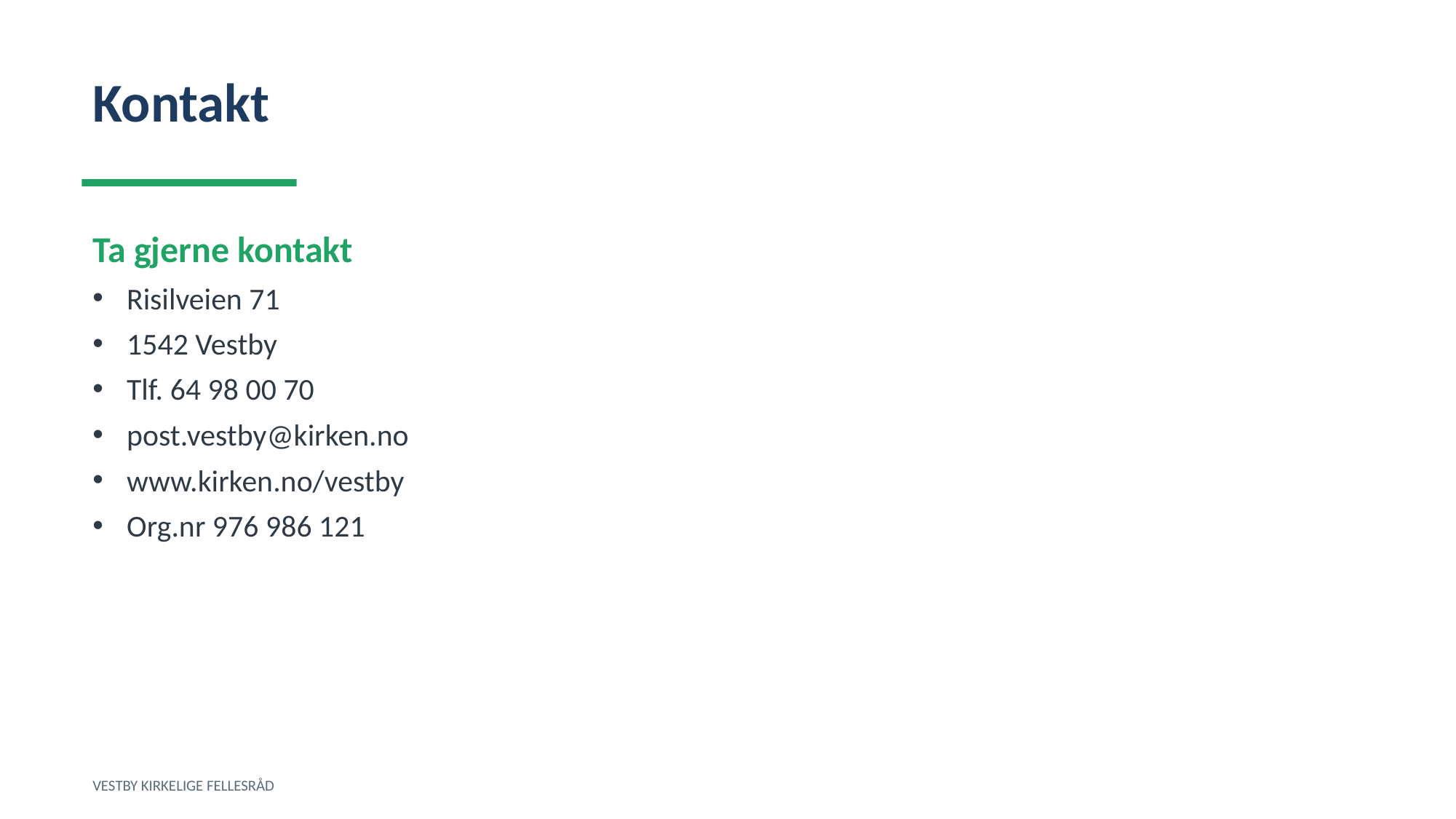

Kontakt

Ta gjerne kontakt
Risilveien 71
1542 Vestby
Tlf. 64 98 00 70
post.vestby@kirken.no
www.kirken.no/vestby
Org.nr 976 986 121
VESTBY KIRKELIGE FELLESRÅD